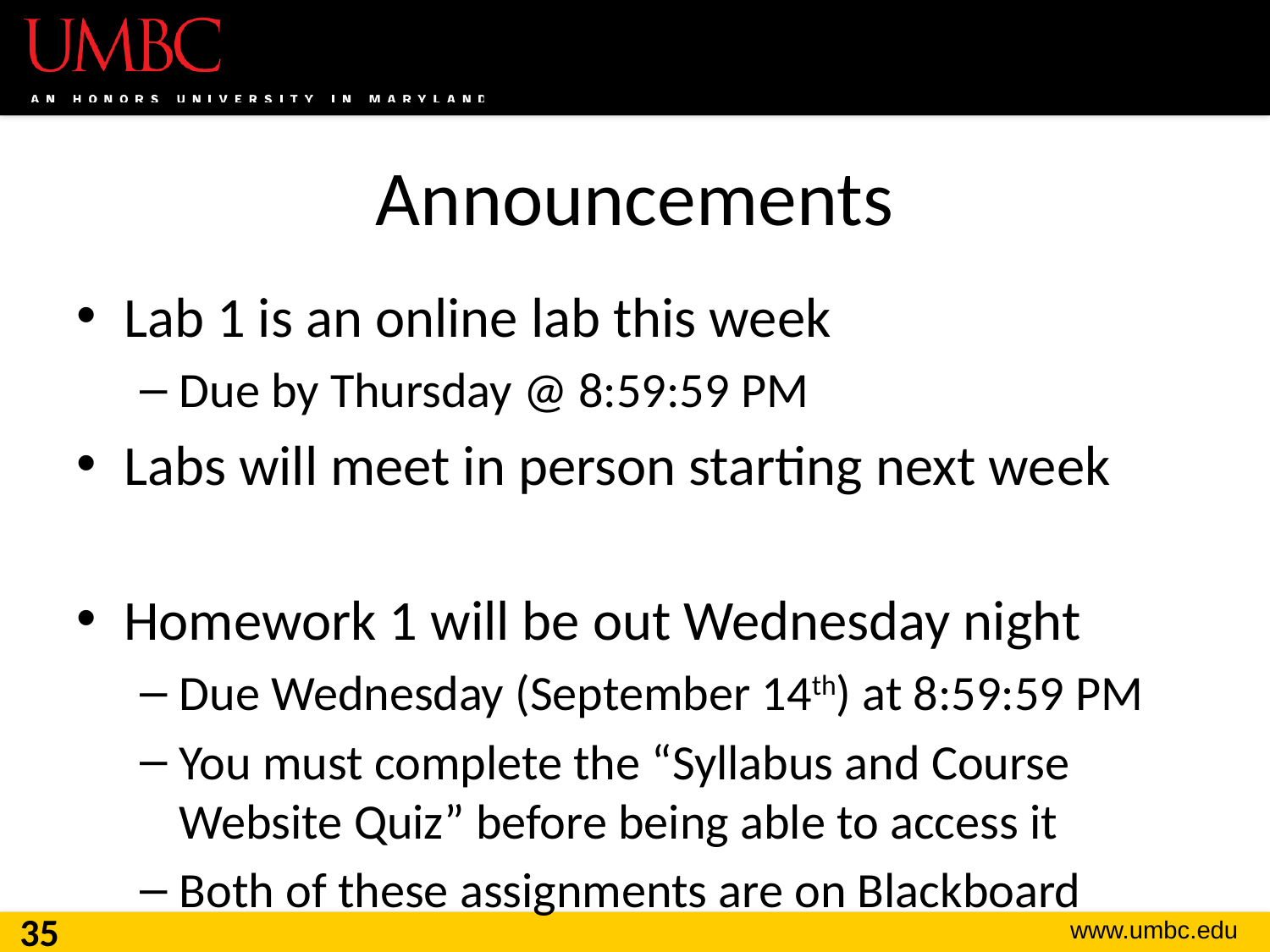

# Announcements
Lab 1 is an online lab this week
Due by Thursday @ 8:59:59 PM
Labs will meet in person starting next week

Homework 1 will be out Wednesday night
Due Wednesday (September 14th) at 8:59:59 PM
You must complete the “Syllabus and Course Website Quiz” before being able to access it
Both of these assignments are on Blackboard

35